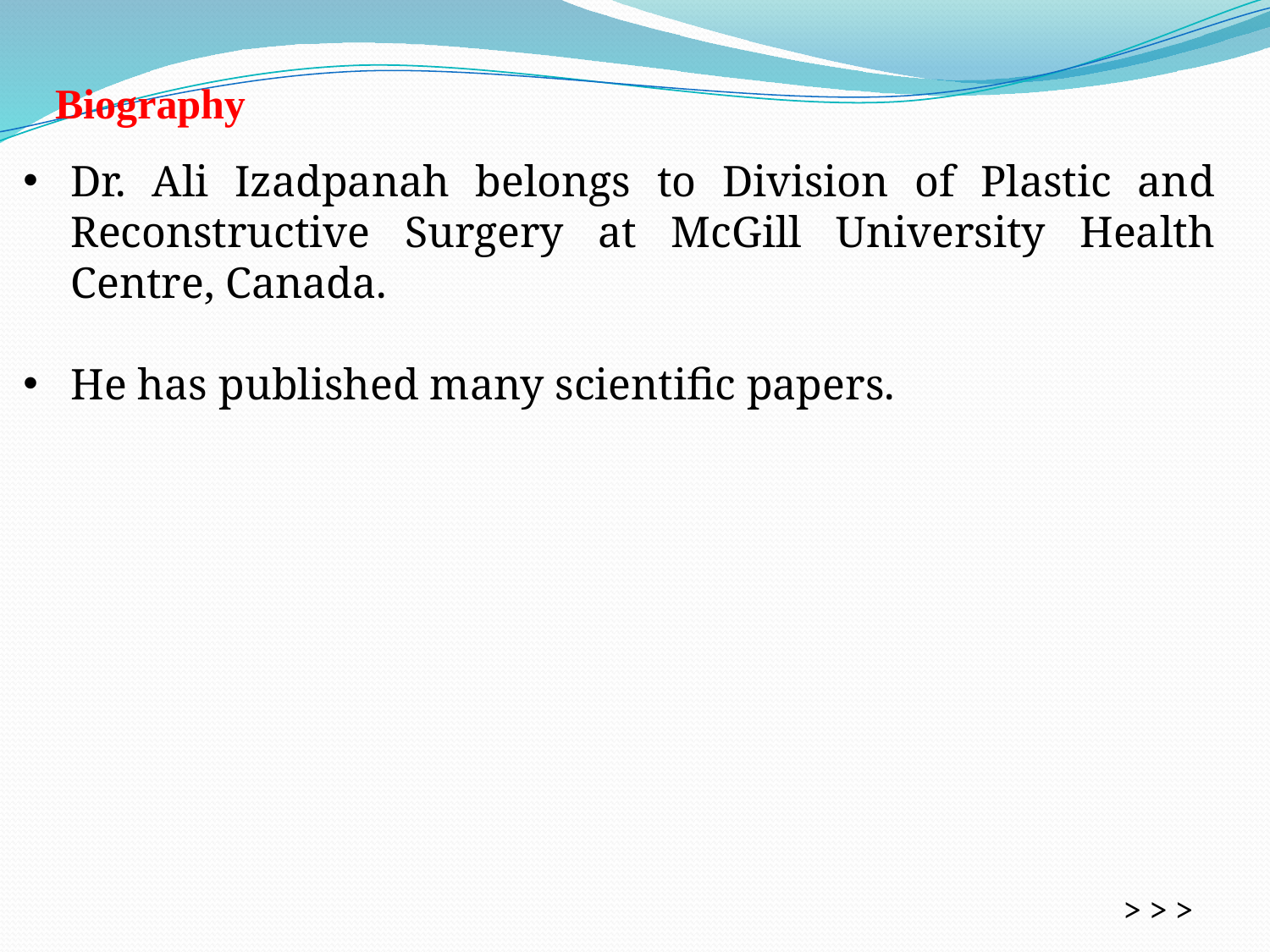

Biography
Dr. Ali Izadpanah belongs to Division of Plastic and Reconstructive Surgery at McGill University Health Centre, Canada.

He has published many scientific papers.
> > >